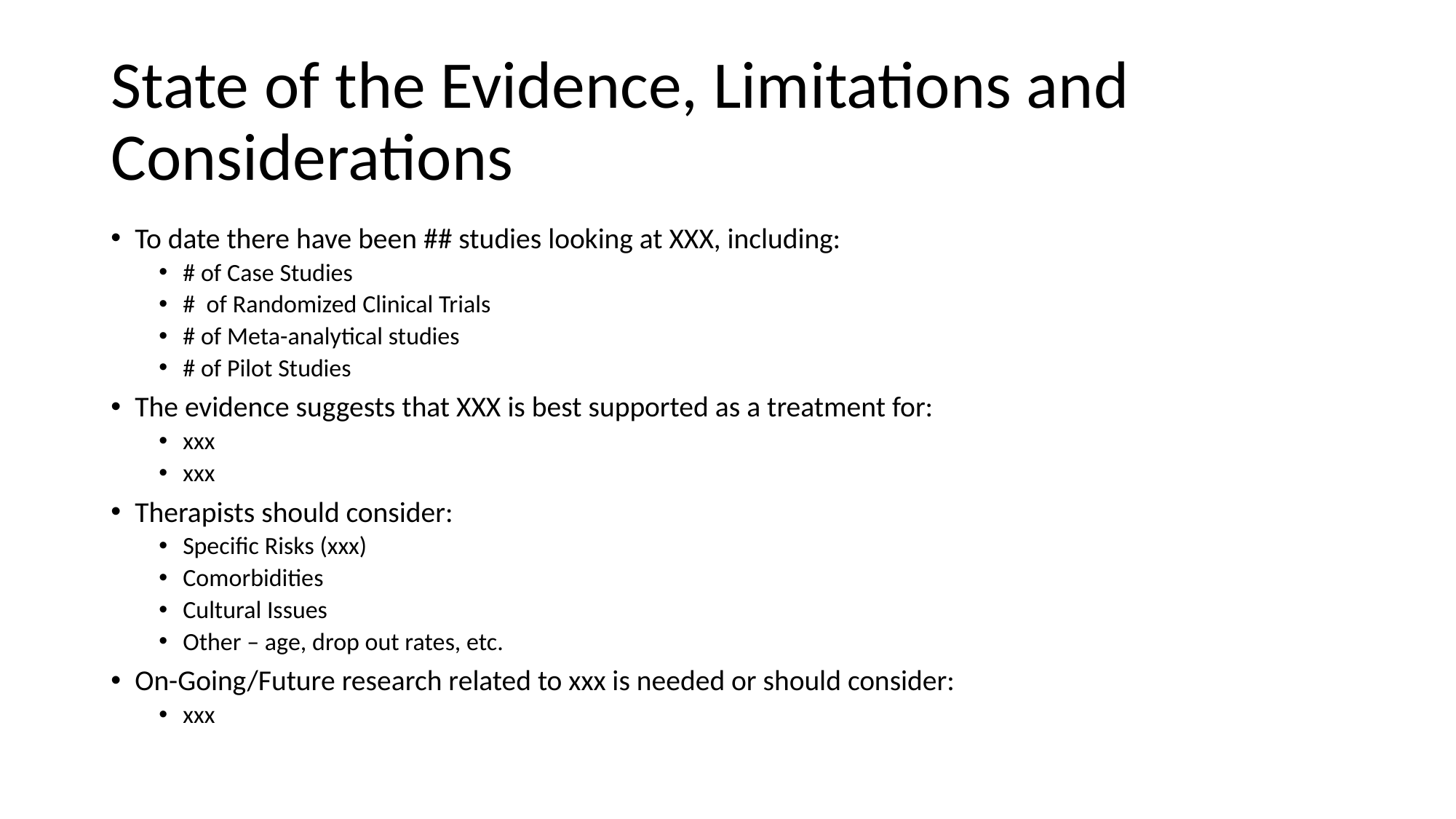

# State of the Evidence, Limitations and Considerations
To date there have been ## studies looking at XXX, including:
# of Case Studies
#  of Randomized Clinical Trials
# of Meta-analytical studies
# of Pilot Studies
The evidence suggests that XXX is best supported as a treatment for:
xxx
xxx
Therapists should consider:
Specific Risks (xxx)
Comorbidities
Cultural Issues
Other – age, drop out rates, etc.
On-Going/Future research related to xxx is needed or should consider:
xxx